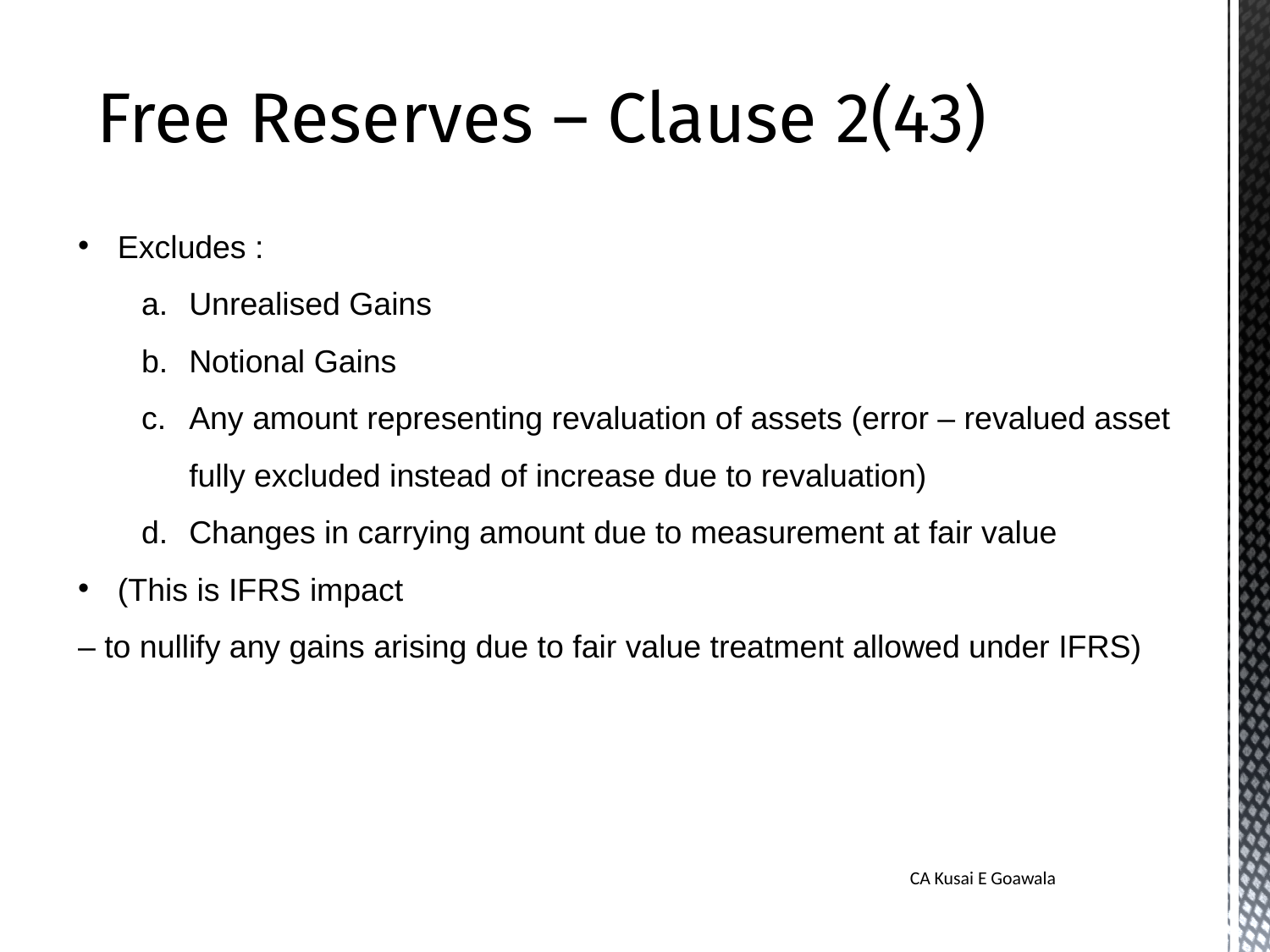

Free Reserves – Clause 2(43)
Excludes :
Unrealised Gains
Notional Gains
Any amount representing revaluation of assets (error – revalued asset fully excluded instead of increase due to revaluation)
Changes in carrying amount due to measurement at fair value
(This is IFRS impact
– to nullify any gains arising due to fair value treatment allowed under IFRS)

CA Kusai E Goawala